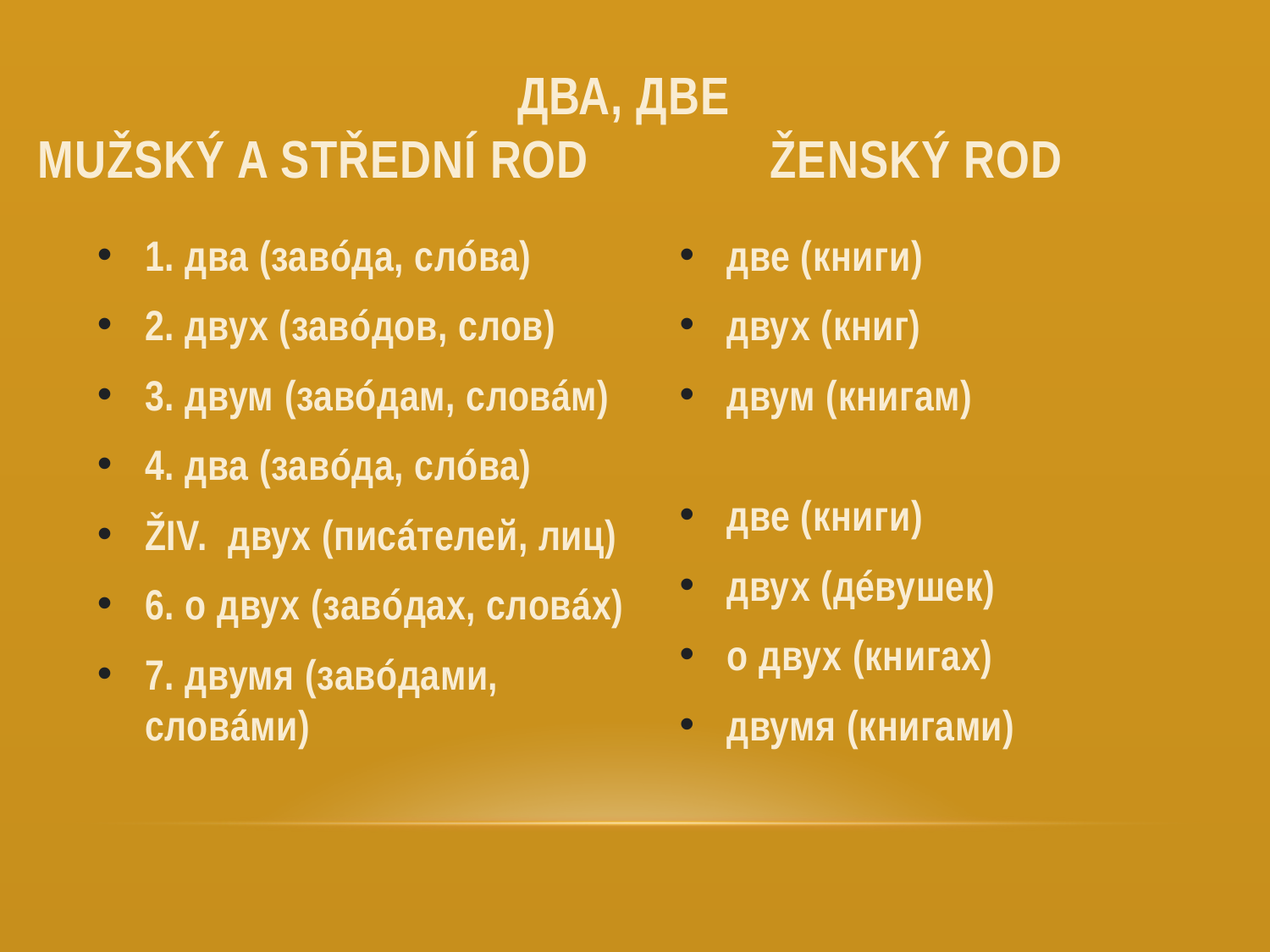

# Два, две MUŽSKÝ A STŘEDNÍ ROD              ŽENSKÝ Rod
1. два (завóда, слóва)
2. двух (завóдов, слов)
3. двум (завóдам, словáм)
4. два (завóда, слóва)
ŽIV.  двух (писáтелей, лиц)
6. о двух (завóдах, словáх)
7. двумя (завóдами, словáми)
две (книги)
двух (книг)
двум (книгам)
две (книги)
двух (дéвушек)
о двух (книгах)
двумя (книгами)